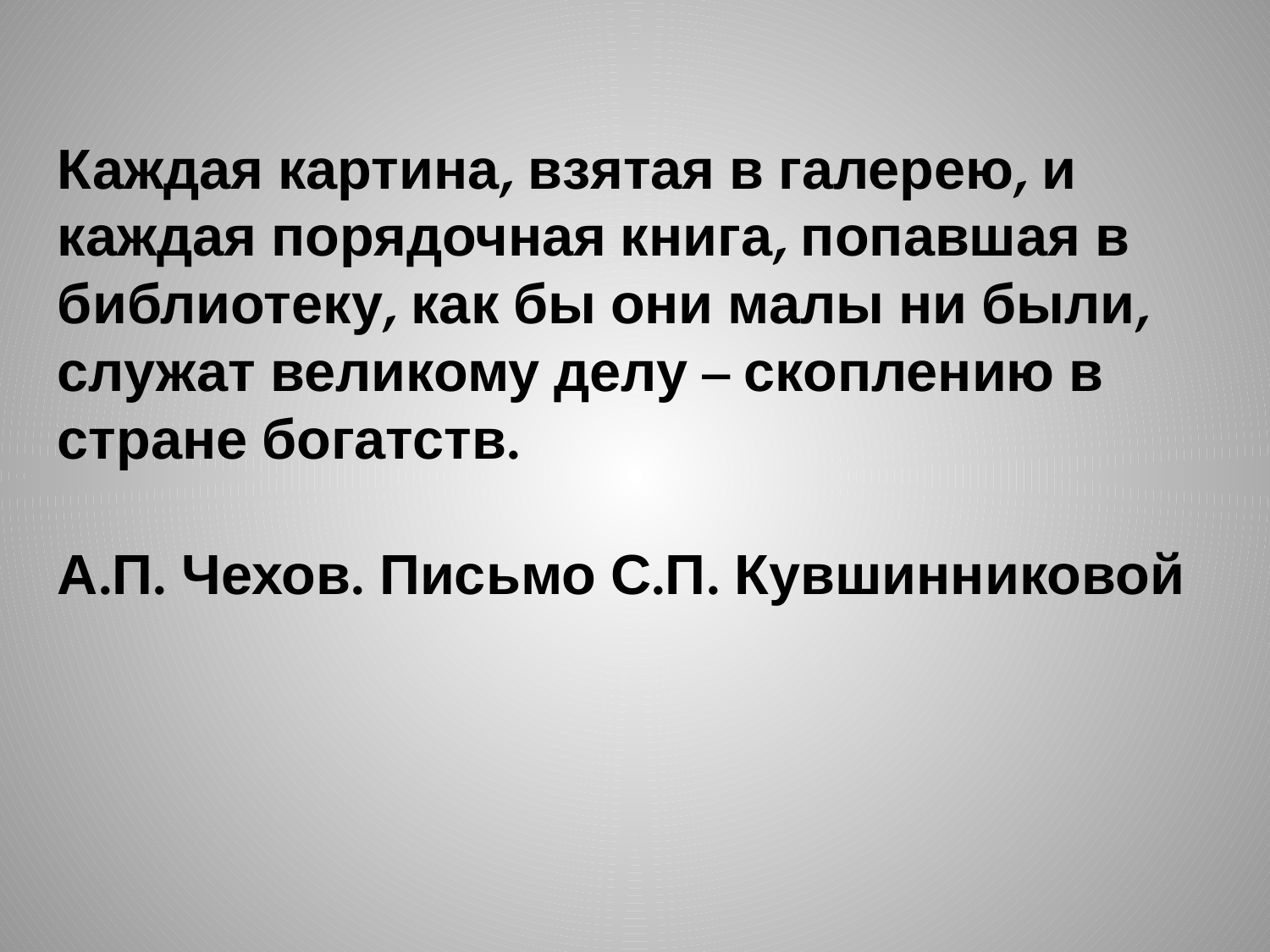

Каждая картина, взятая в галерею, и каждая порядочная книга, попавшая в библиотеку, как бы они малы ни были, служат великому делу – скоплению в стране богатств.

А.П. Чехов. Письмо С.П. Кувшинниковой